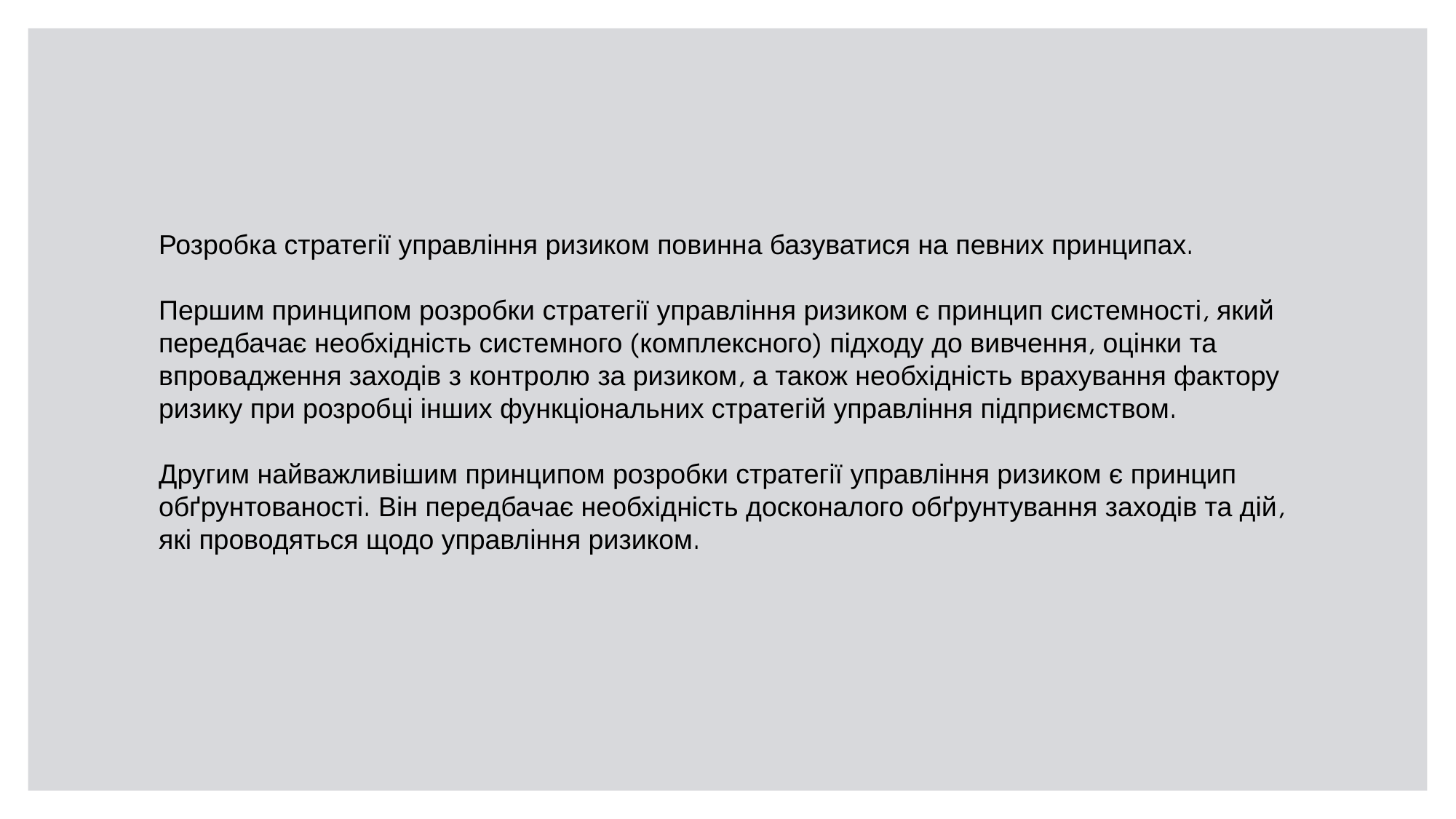

Розробка стратегії управління ризиком повинна базуватися на певних принципах.

Першим принципом розробки стратегії управління ризиком є принцип системності, який передбачає необхідність системного (комплексного) підходу до вивчення, оцінки та впровадження заходів з контролю за ризиком, а також необхідність врахування фактору ризику при розробці інших функціональних стратегій управління підприємством.

Другим найважливішим принципом розробки стратегії управління ризиком є принцип обґрунтованості. Він передбачає необхідність досконалого обґрунтування заходів та дій, які проводяться щодо управління ризиком.